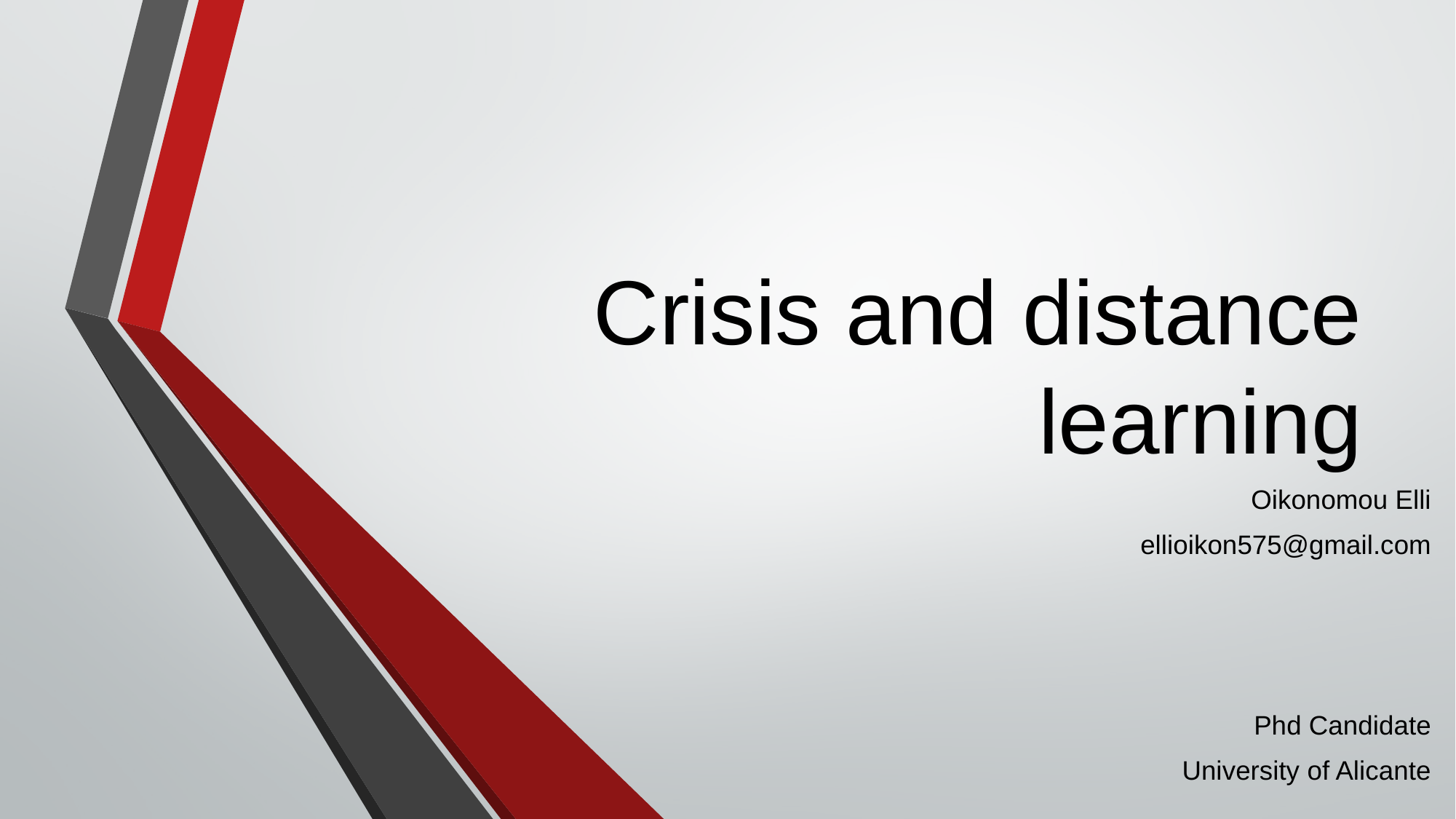

# Crisis and distance learning
Oikonomou Elli
ellioikon575@gmail.com

Phd Candidate
University of Alicante